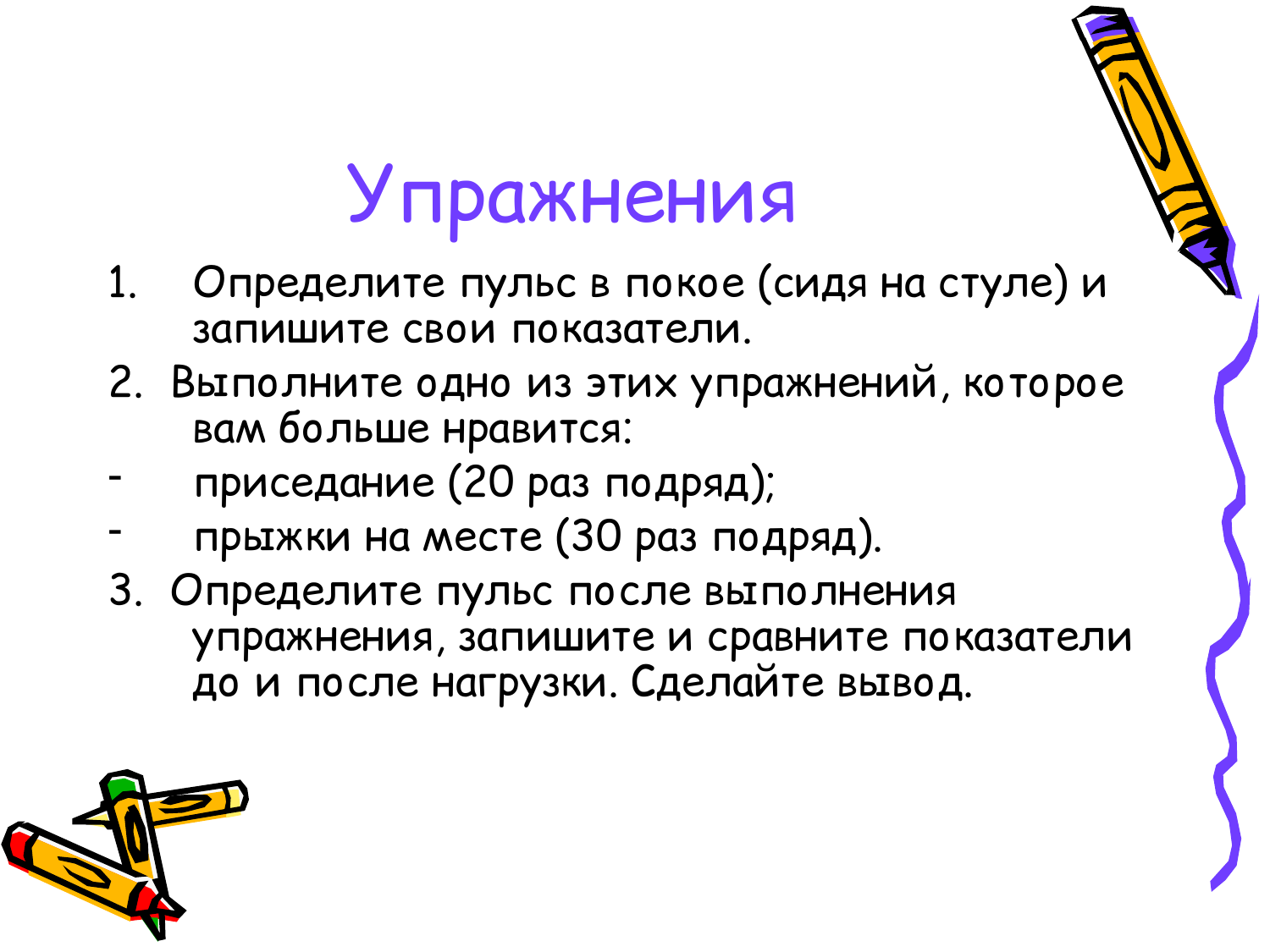

# Упражнения
Определите пульс в покое (сидя на стуле) и запишите свои показатели.
2.  Выполните одно из этих упражнений, которое вам больше нравится:
приседание (20 раз подряд);
прыжки на месте (30 раз подряд).
3.  Определите пульс после выполнения упражнения, запишите и сравните показатели до и после нагрузки. Сделайте вывод.